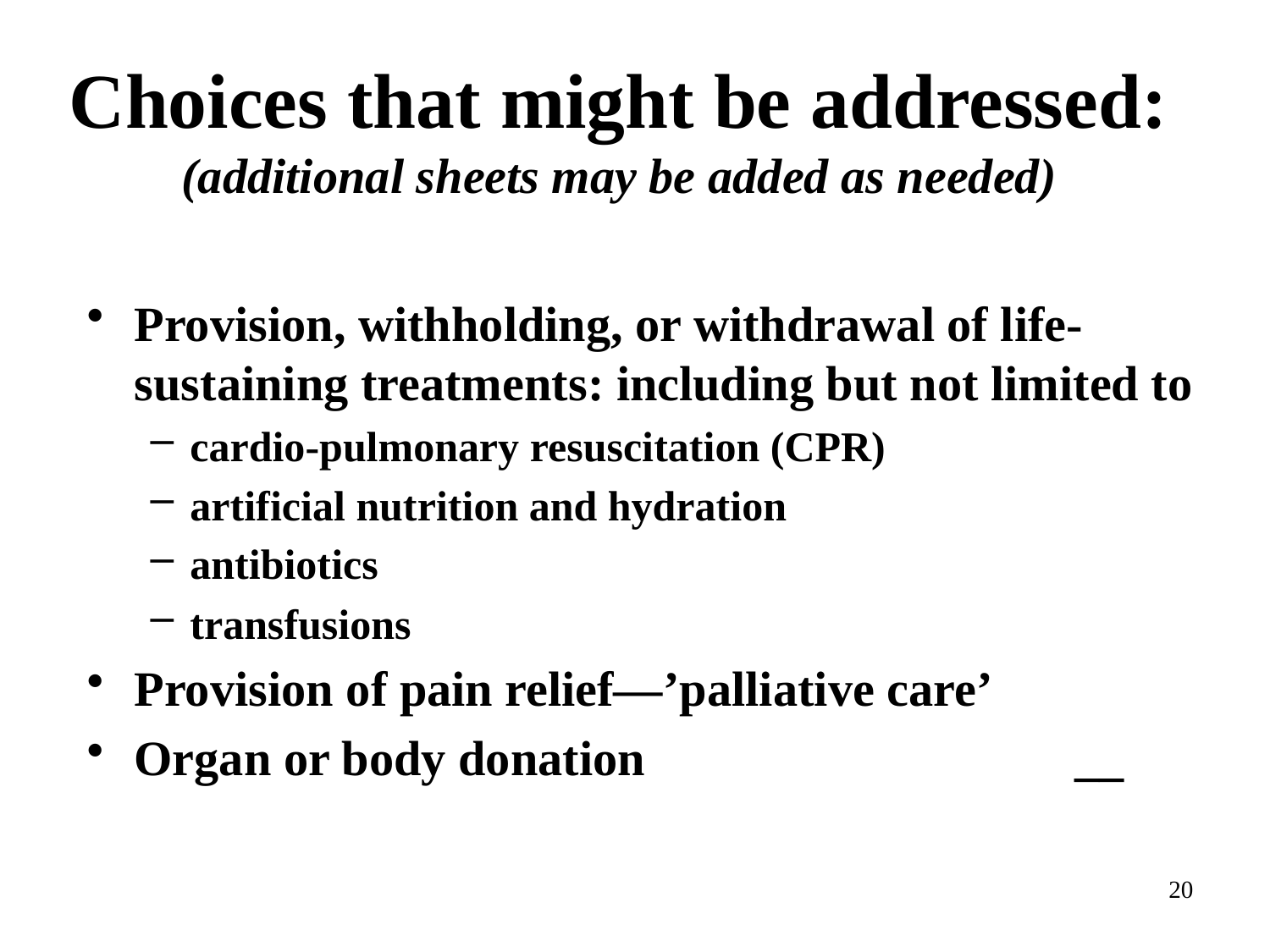

# Choices that might be addressed: (additional sheets may be added as needed)
Provision, withholding, or withdrawal of life-sustaining treatments: including but not limited to
cardio-pulmonary resuscitation (CPR)
artificial nutrition and hydration
antibiotics
transfusions
Provision of pain relief—’palliative care’
Organ or body donation                                   __
20